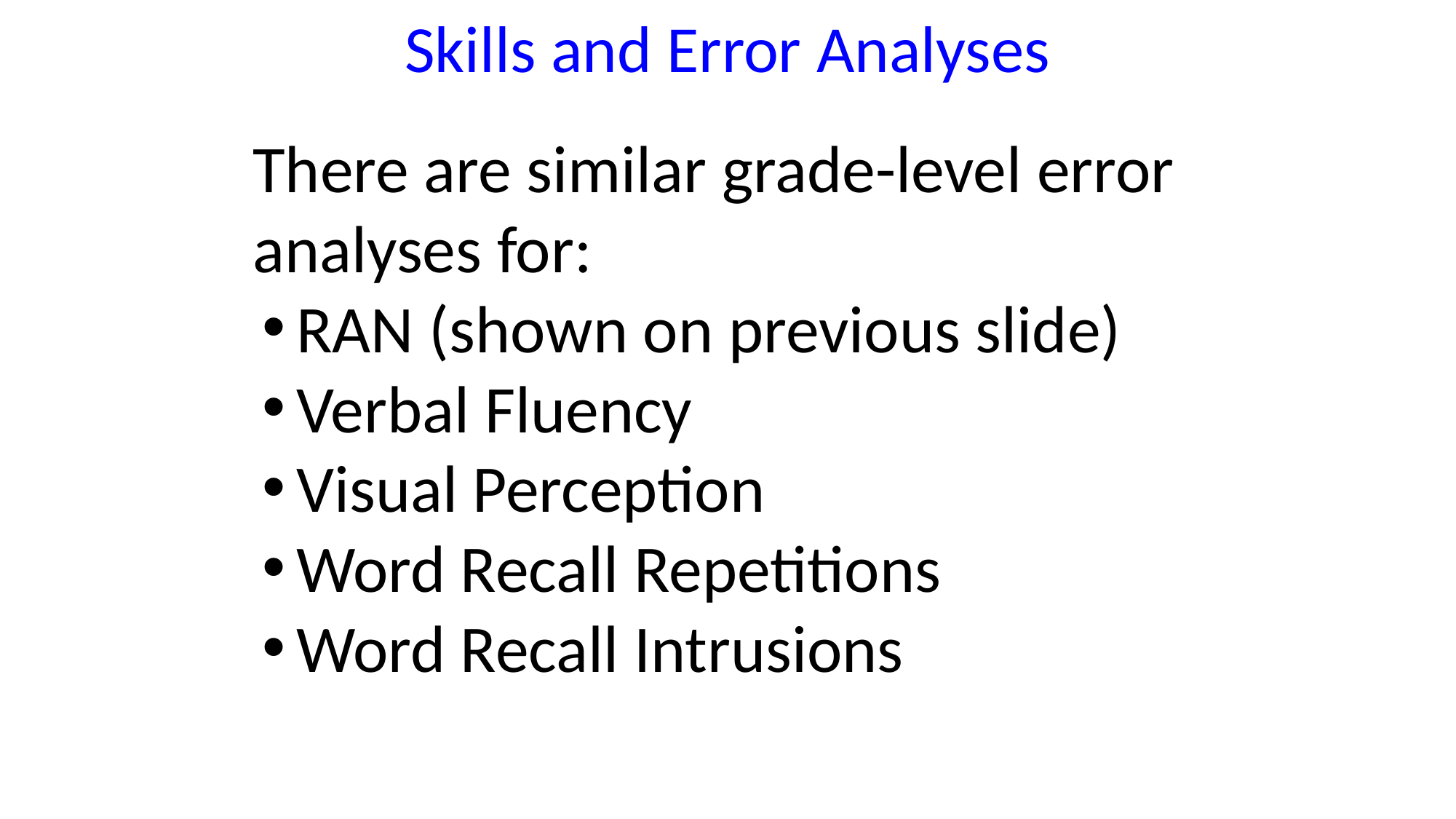

# Skills and Error Analyses
There are similar grade-level error analyses for:
RAN (shown on previous slide)
Verbal Fluency
Visual Perception
Word Recall Repetitions
Word Recall Intrusions